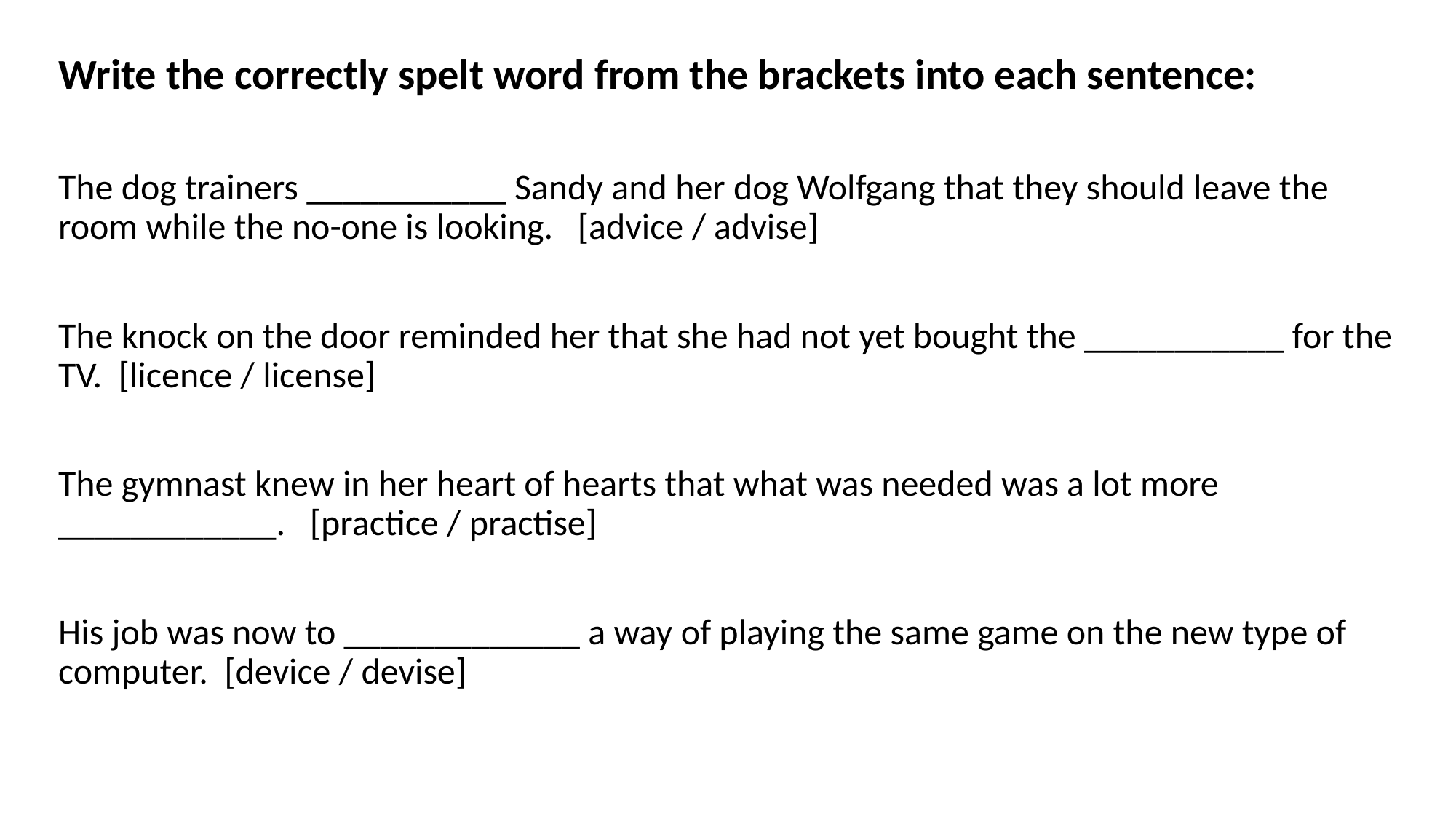

Write the correctly spelt word from the brackets into each sentence:

The dog trainers ___________ Sandy and her dog Wolfgang that they should leave the room while the no-one is looking.   [advice / advise]

The knock on the door reminded her that she had not yet bought the ___________ for the TV.  [licence / license]

The gymnast knew in her heart of hearts that what was needed was a lot more ____________.   [practice / practise]

His job was now to _____________ a way of playing the same game on the new type of computer.  [device / devise]